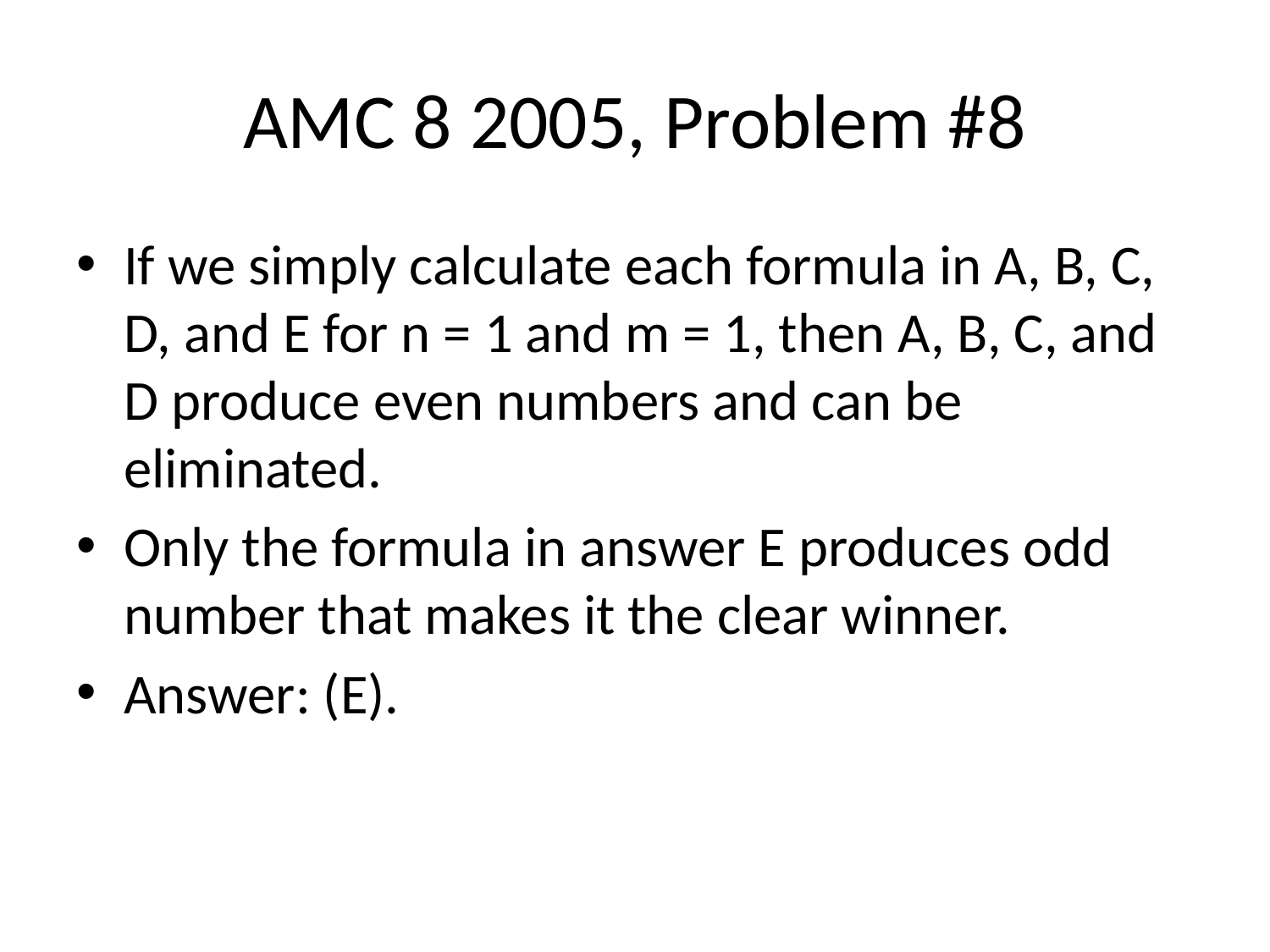

# AMC 8 2005, Problem #8
If we simply calculate each formula in A, B, C, D, and E for n = 1 and m = 1, then A, B, C, and D produce even numbers and can be eliminated.
Only the formula in answer E produces odd number that makes it the clear winner.
Answer: (E).